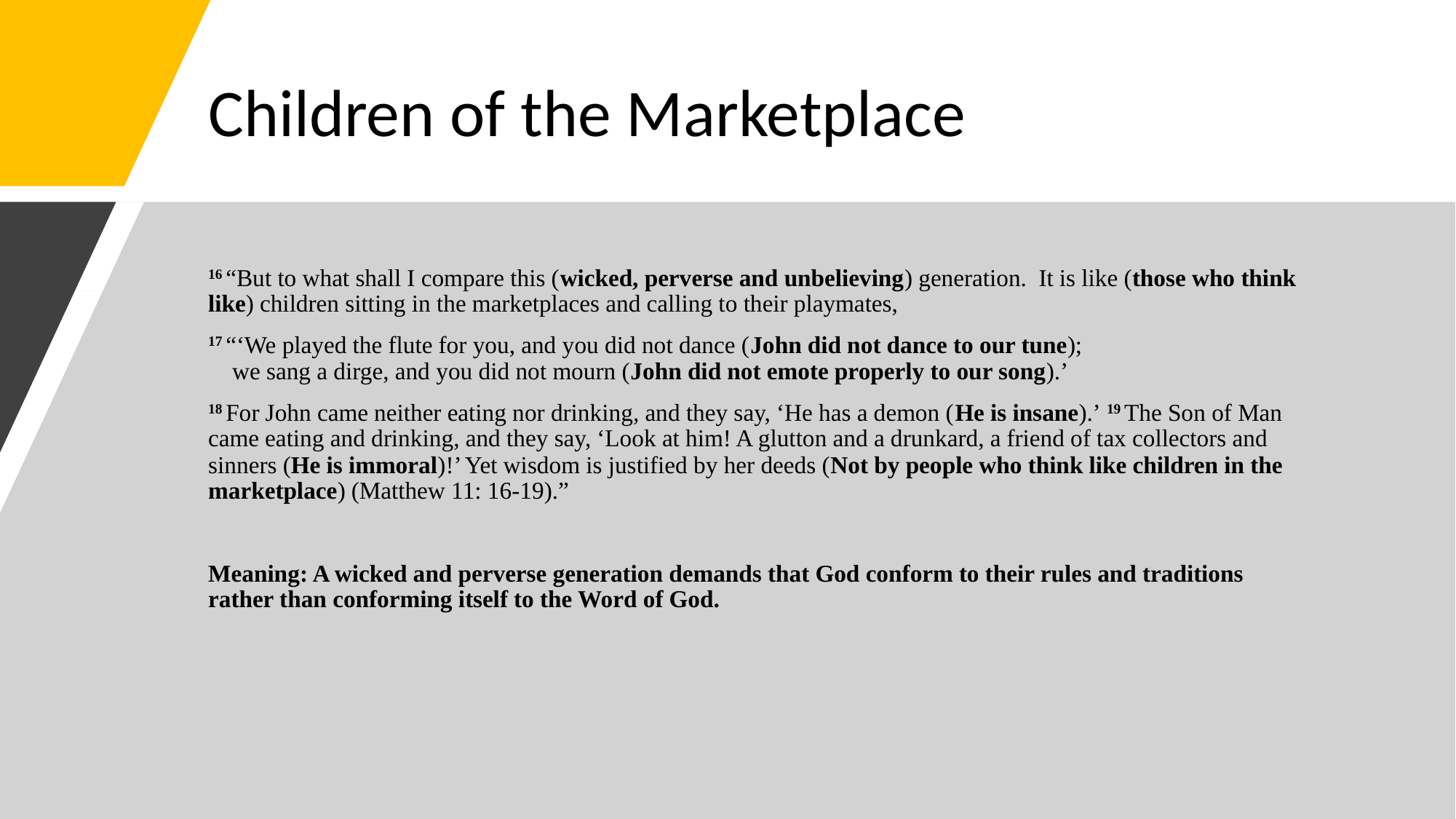

# Children of the Marketplace

16 “But to what shall I compare this (wicked, perverse and unbelieving) generation.  It is like (those who think like) children sitting in the marketplaces and calling to their playmates,
17 “‘We played the flute for you, and you did not dance (John did not dance to our tune);
    we sang a dirge, and you did not mourn (John did not emote properly to our song).’
18 For John came neither eating nor drinking, and they say, ‘He has a demon (He is insane).’ 19 The Son of Man came eating and drinking, and they say, ‘Look at him! A glutton and a drunkard, a friend of tax collectors and sinners (He is immoral)!’ Yet wisdom is justified by her deeds (Not by people who think like children in the marketplace) (Matthew 11: 16-19).”

Meaning: A wicked and perverse generation demands that God conform to their rules and traditions rather than conforming itself to the Word of God.